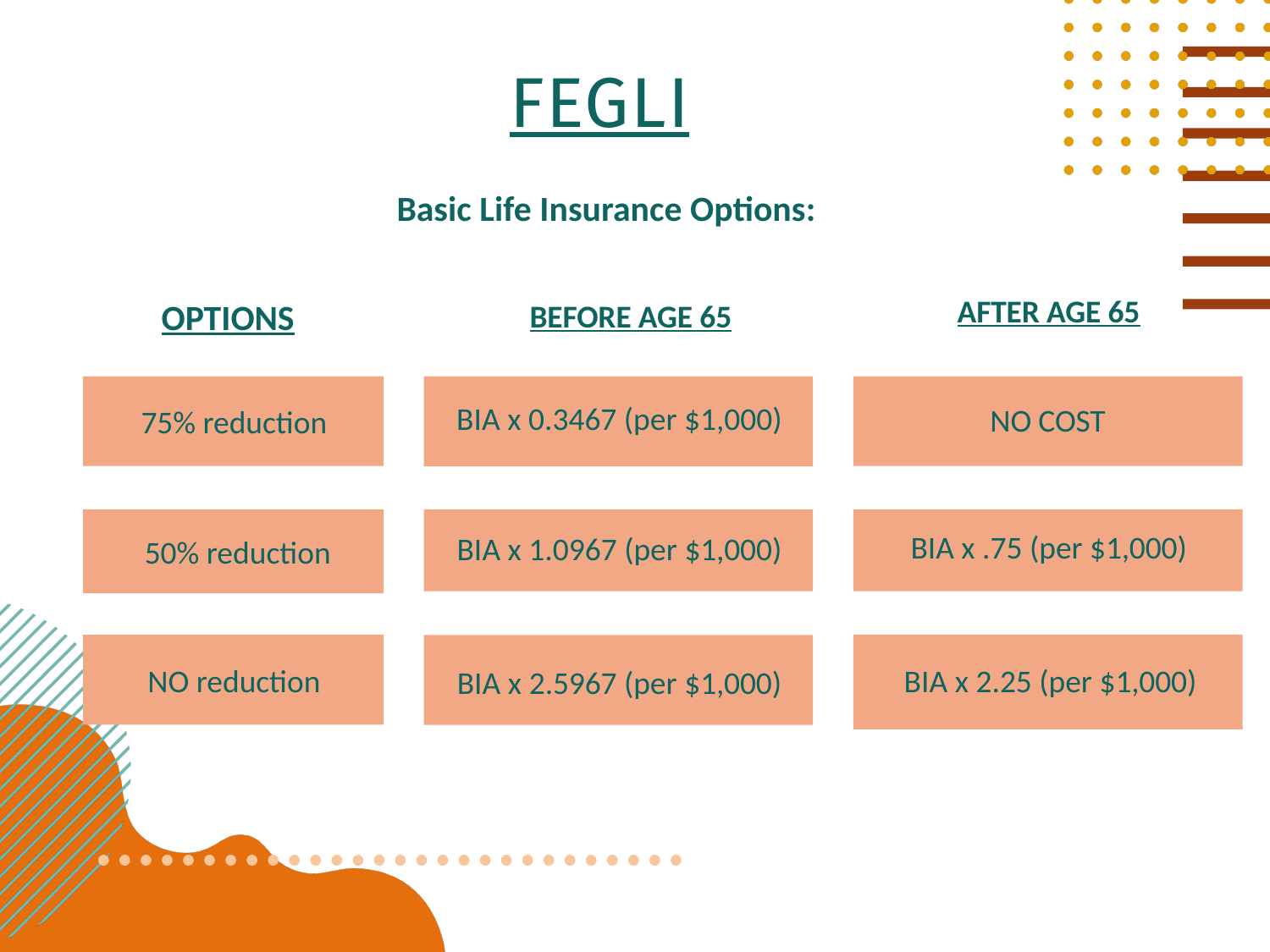

# fegli
Basic Life Insurance Options:
AFTER AGE 65
OPTIONS
BEFORE AGE 65
75% reduction

BIA x 0.3467 (per $1,000)

NO COST

 50% reduction

BIA x 1.0967 (per $1,000)

BIA x .75 (per $1,000)

BIA x 2.25 (per $1,000)

NO reduction

BIA x 2.5967 (per $1,000)